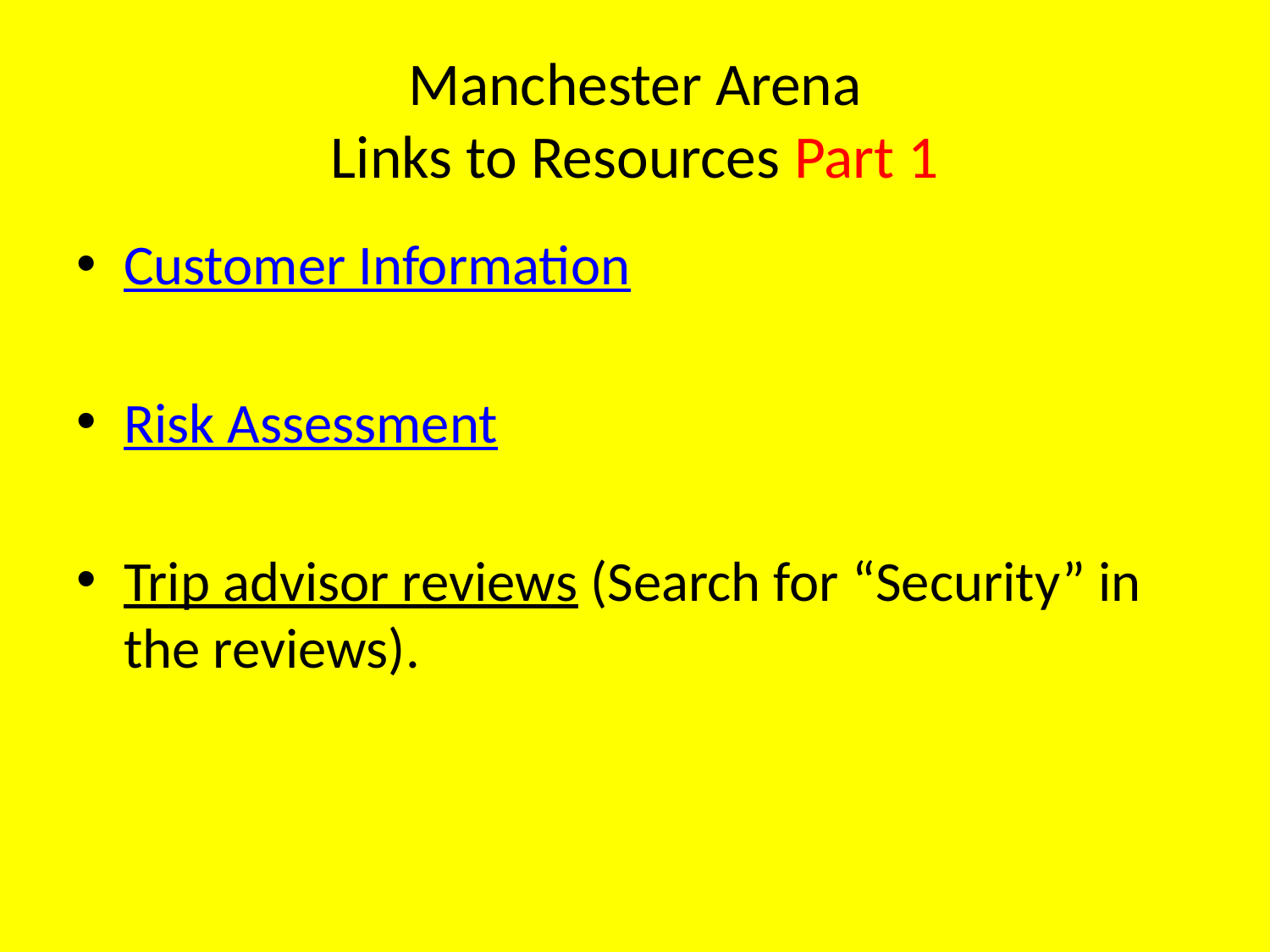

# Manchester Arena Links to Resources Part 1
Customer Information

Risk Assessment

Trip advisor reviews (Search for “Security” in the reviews).